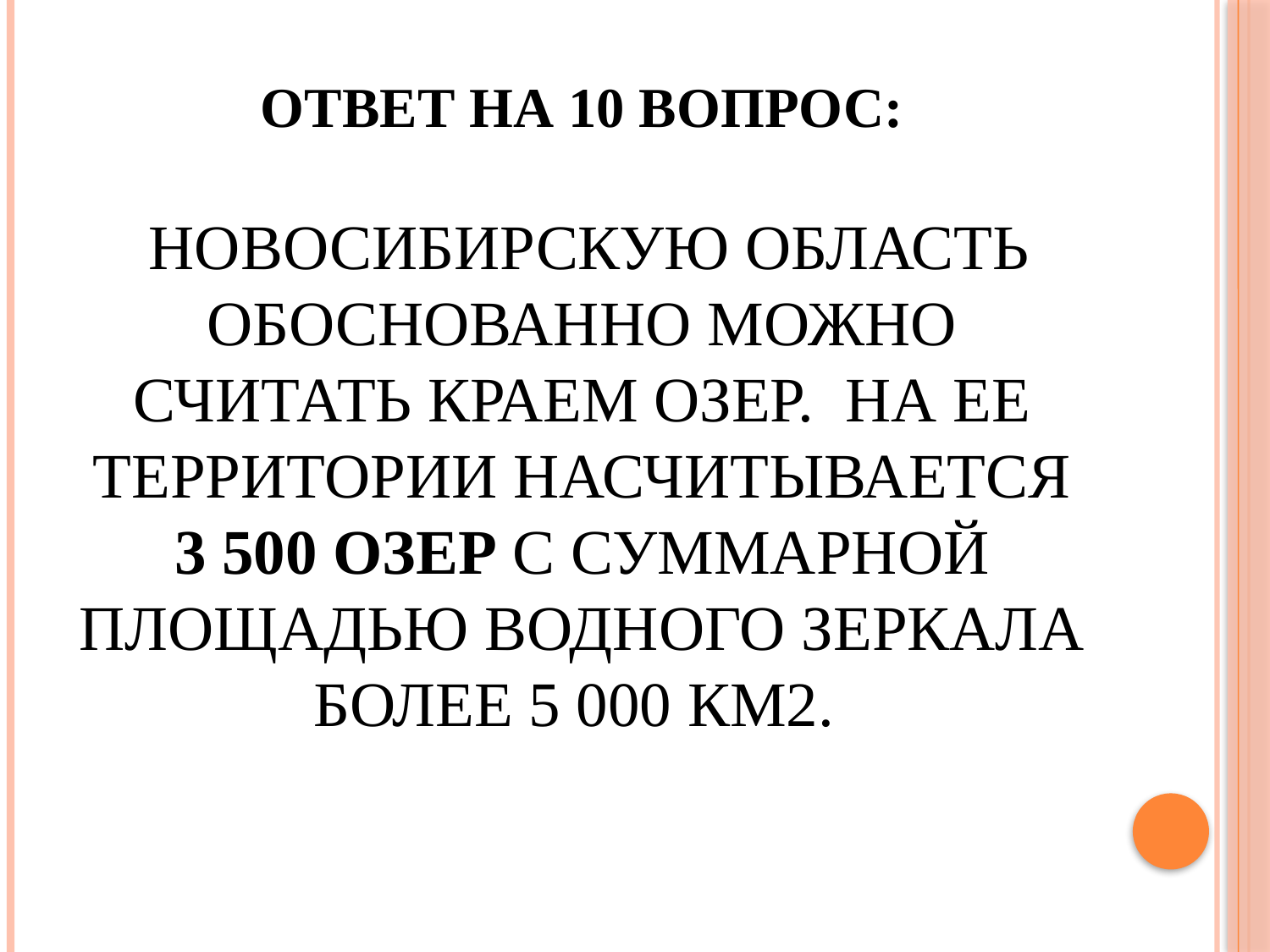

# Ответ на 10 вопрос: Новосибирскую область обоснованно можно считать краем озер.  На ее территории насчитывается 3 500 озер с суммарной площадью водного зеркала более 5 000 км2.